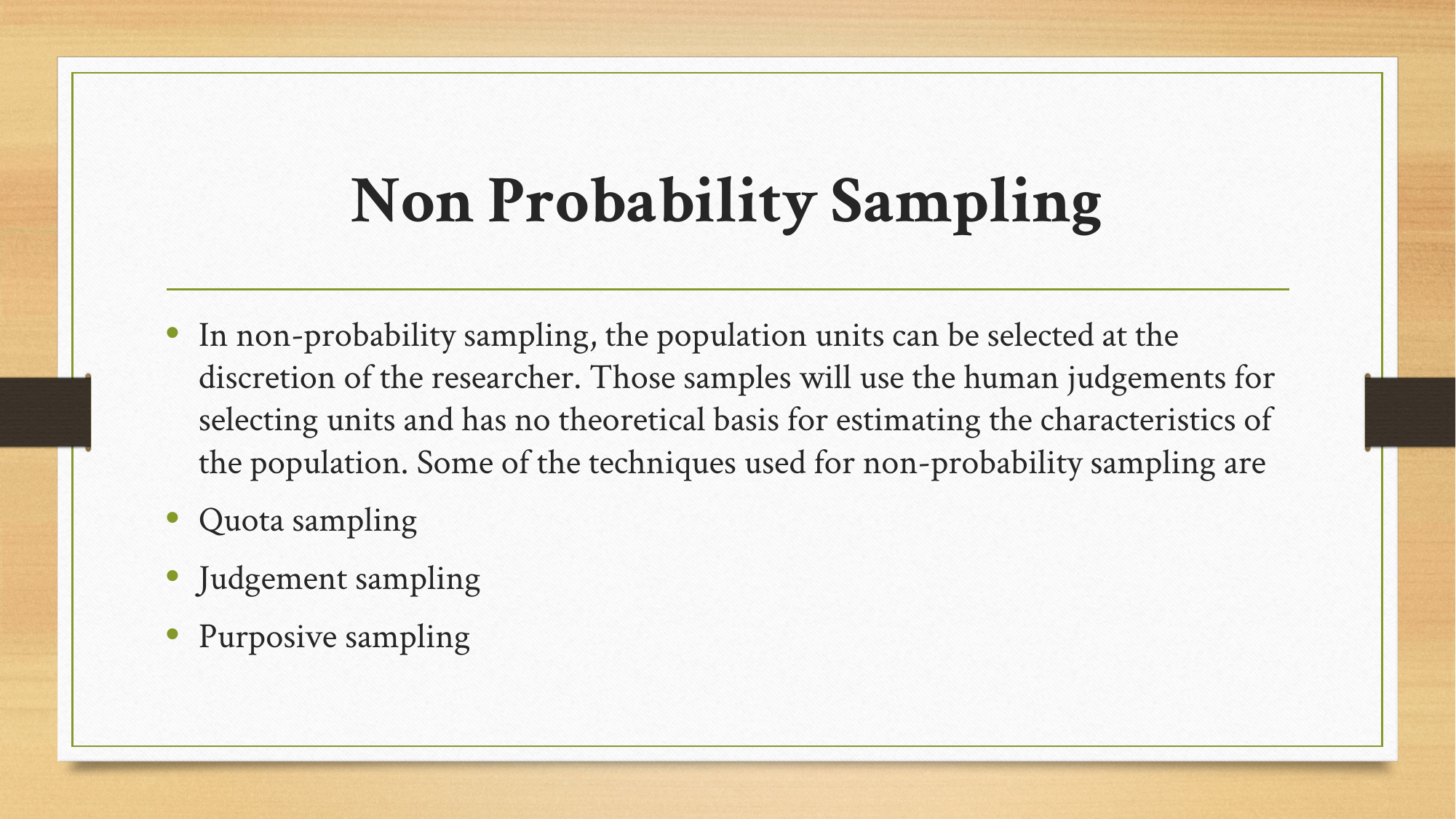

# Non Probability Sampling
In non-probability sampling, the population units can be selected at the discretion of the researcher. Those samples will use the human judgements for selecting units and has no theoretical basis for estimating the characteristics of the population. Some of the techniques used for non-probability sampling are
Quota sampling
Judgement sampling
Purposive sampling